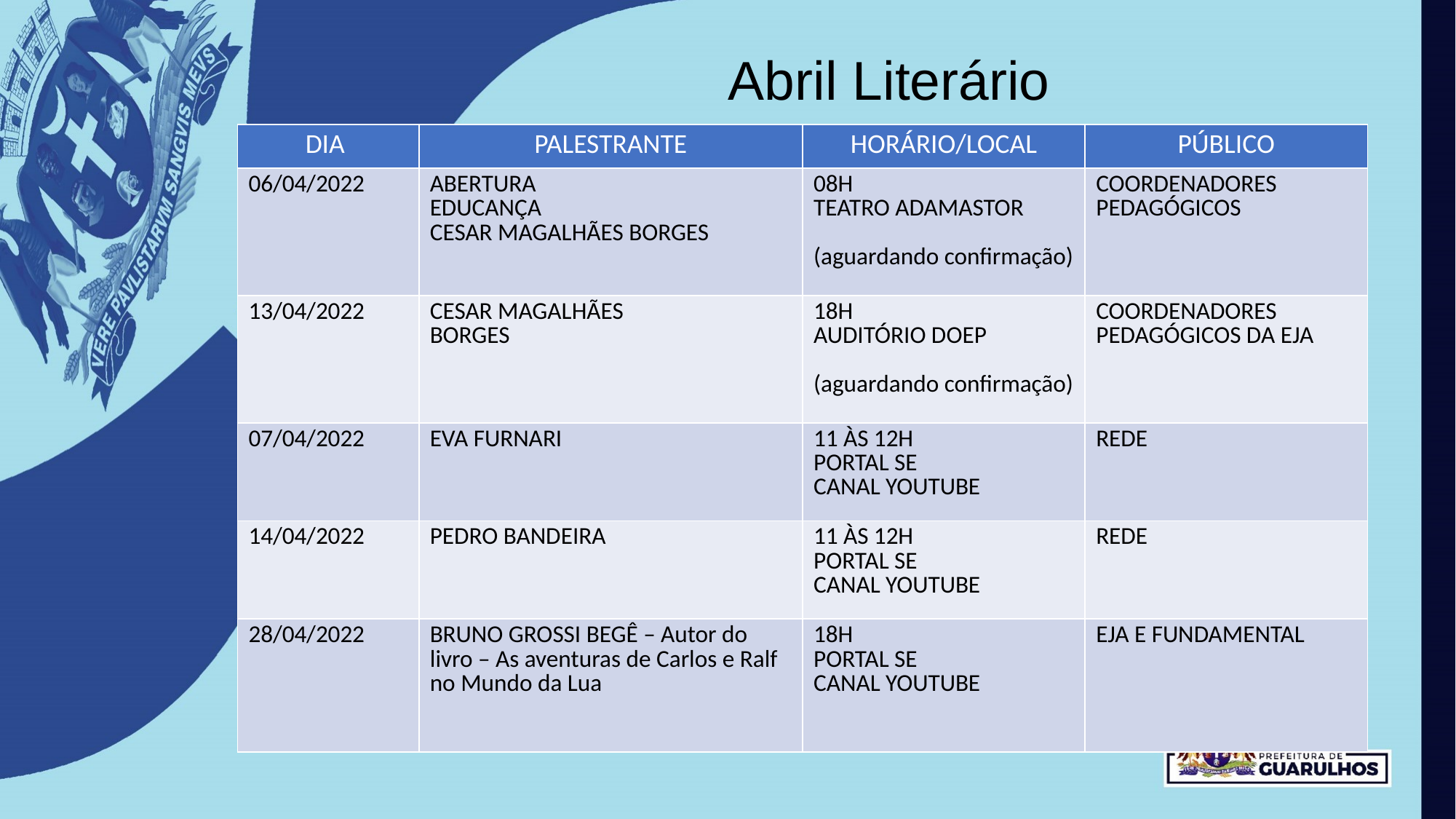

Abril Literário
| DIA | PALESTRANTE | HORÁRIO/LOCAL | PÚBLICO |
| --- | --- | --- | --- |
| 06/04/2022 | ABERTURA EDUCANÇA CESAR MAGALHÃES BORGES | 08H TEATRO ADAMASTOR (aguardando confirmação) | COORDENADORES PEDAGÓGICOS |
| 13/04/2022 | CESAR MAGALHÃES BORGES | 18H AUDITÓRIO DOEP (aguardando confirmação) | COORDENADORES PEDAGÓGICOS DA EJA |
| 07/04/2022 | EVA FURNARI | 11 ÀS 12H PORTAL SE CANAL YOUTUBE | REDE |
| 14/04/2022 | PEDRO BANDEIRA | 11 ÀS 12H PORTAL SE CANAL YOUTUBE | REDE |
| 28/04/2022 | BRUNO GROSSI BEGÊ – Autor do livro – As aventuras de Carlos e Ralf no Mundo da Lua | 18H PORTAL SE CANAL YOUTUBE | EJA E FUNDAMENTAL |